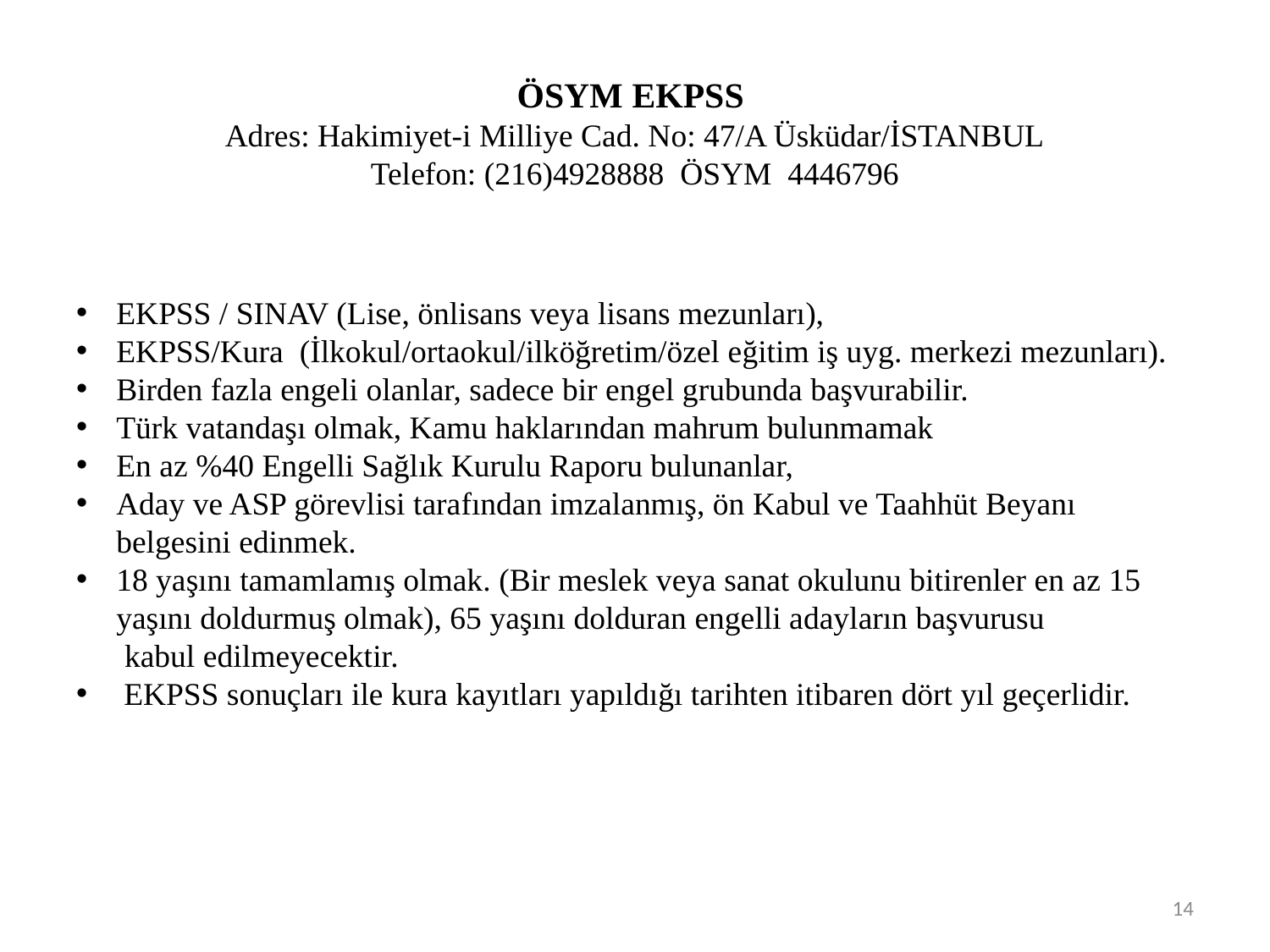

# ÖSYM EKPSS Adres: Hakimiyet-i Milliye Cad. No: 47/A Üsküdar/İSTANBUL Telefon: (216)4928888  ÖSYM  4446796
EKPSS / SINAV (Lise, önlisans veya lisans mezunları),
EKPSS/Kura  (İlkokul/ortaokul/ilköğretim/özel eğitim iş uyg. merkezi mezunları).
Birden fazla engeli olanlar, sadece bir engel grubunda başvurabilir.
Türk vatandaşı olmak, Kamu haklarından mahrum bulunmamak
En az %40 Engelli Sağlık Kurulu Raporu bulunanlar,
Aday ve ASP görevlisi tarafından imzalanmış, ön Kabul ve Taahhüt Beyanı belgesini edinmek.
18 yaşını tamamlamış olmak. (Bir meslek veya sanat okulunu bitirenler en az 15 yaşını doldurmuş olmak), 65 yaşını dolduran engelli adayların başvurusu
      kabul edilmeyecektir.
EKPSS sonuçları ile kura kayıtları yapıldığı tarihten itibaren dört yıl geçerlidir.

14